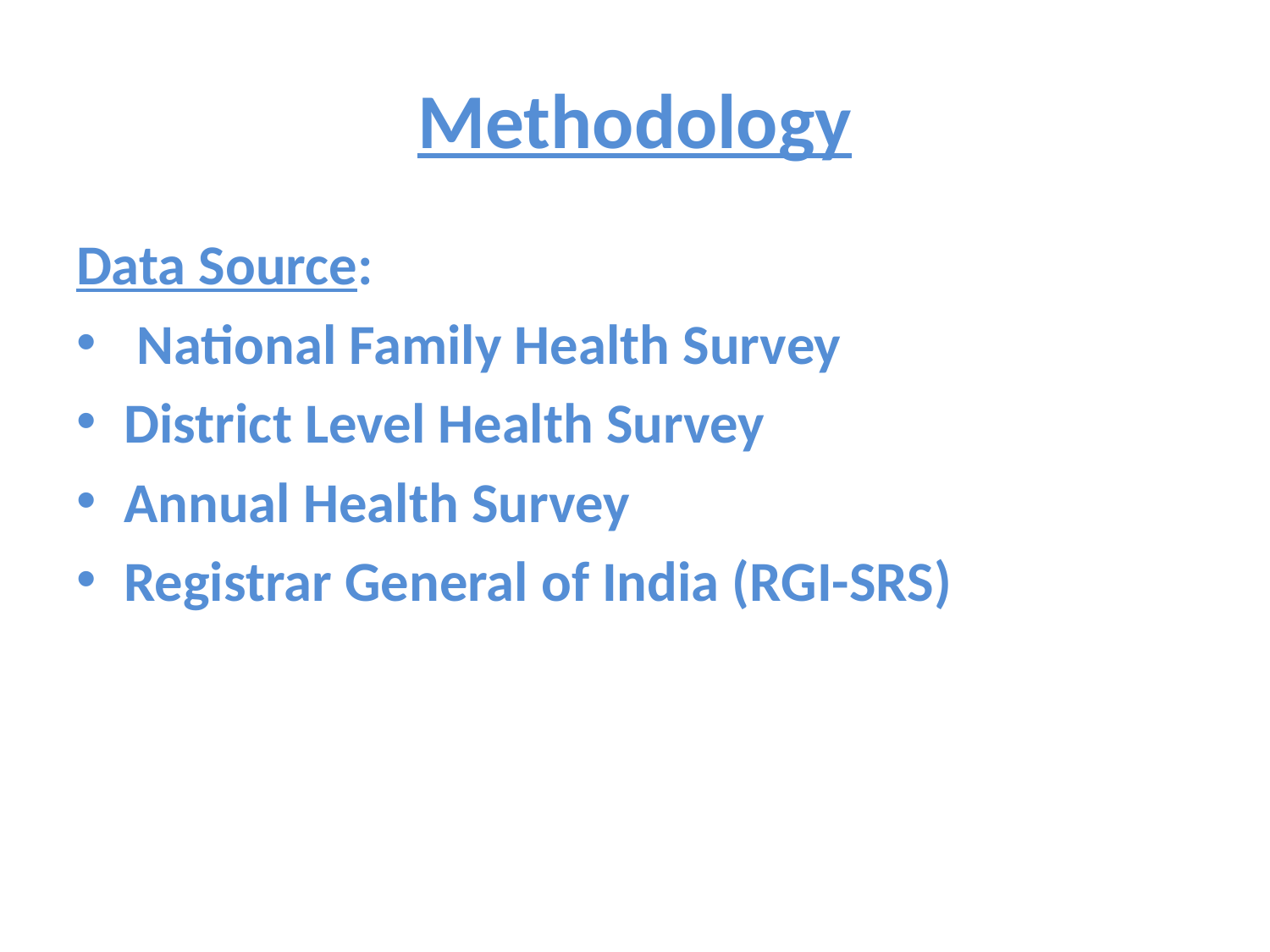

# Methodology
Data Source:
 National Family Health Survey
District Level Health Survey
Annual Health Survey
Registrar General of India (RGI-SRS)